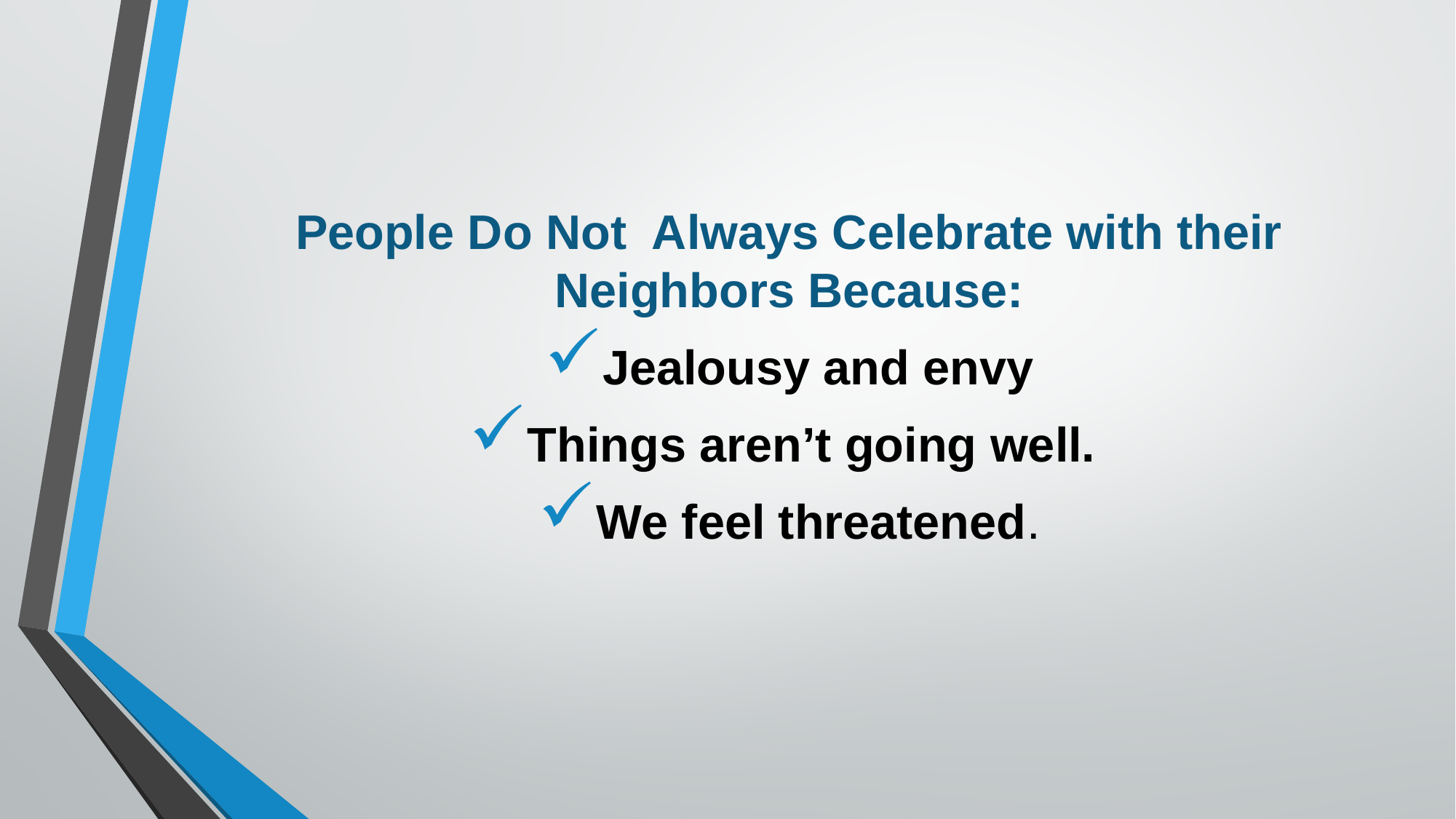

People Do Not  Always Celebrate with their Neighbors Because:
Jealousy and envy
Things aren’t going well.
We feel threatened.